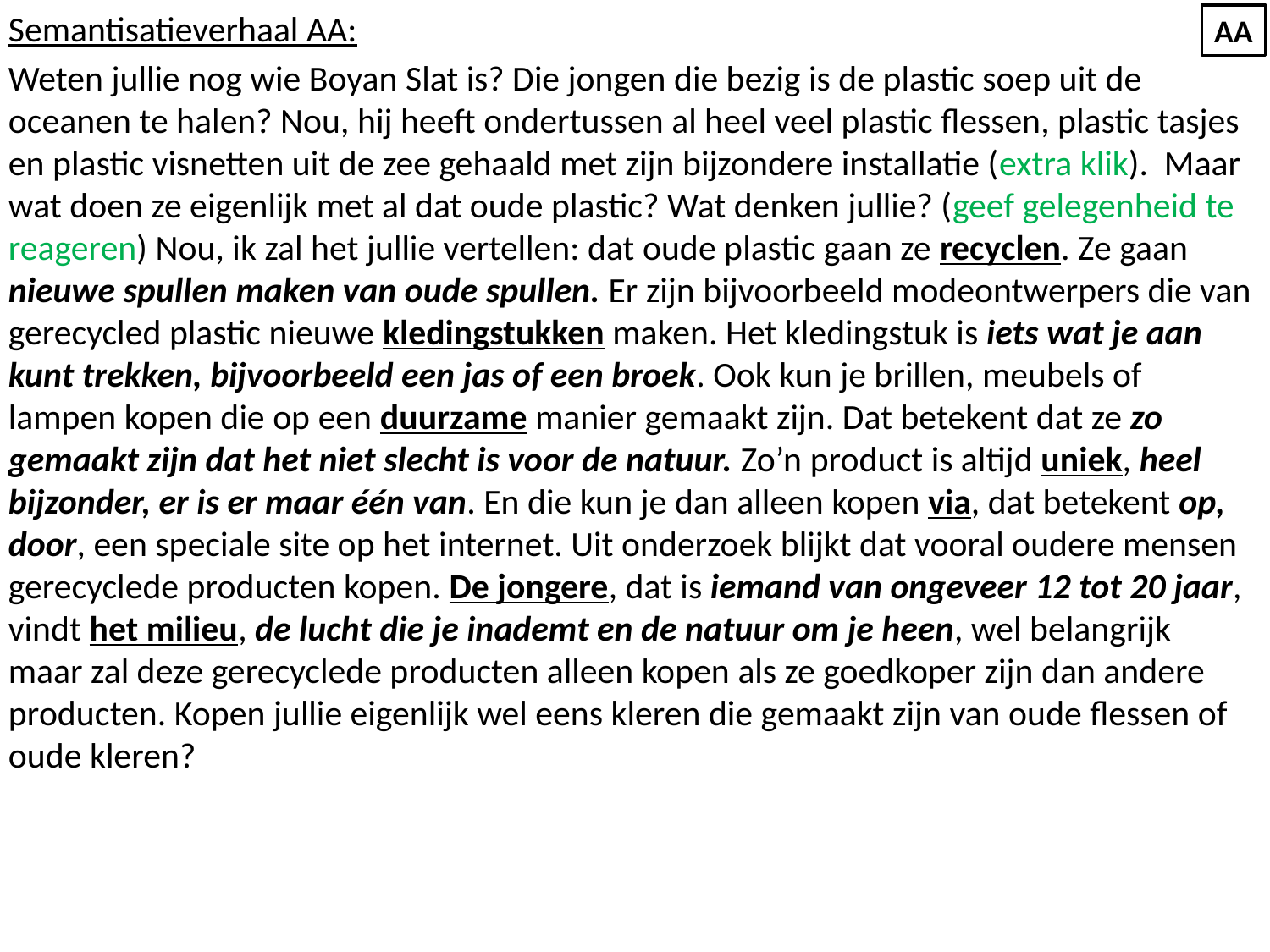

Semantisatieverhaal AA:
Weten jullie nog wie Boyan Slat is? Die jongen die bezig is de plastic soep uit de oceanen te halen? Nou, hij heeft ondertussen al heel veel plastic flessen, plastic tasjes en plastic visnetten uit de zee gehaald met zijn bijzondere installatie (extra klik).  Maar wat doen ze eigenlijk met al dat oude plastic? Wat denken jullie? (geef gelegenheid te reageren) Nou, ik zal het jullie vertellen: dat oude plastic gaan ze recyclen. Ze gaan nieuwe spullen maken van oude spullen. Er zijn bijvoorbeeld modeontwerpers die van gerecycled plastic nieuwe kledingstukken maken. Het kledingstuk is iets wat je aan kunt trekken, bijvoorbeeld een jas of een broek. Ook kun je brillen, meubels of lampen kopen die op een duurzame manier gemaakt zijn. Dat betekent dat ze zo gemaakt zijn dat het niet slecht is voor de natuur. Zo’n product is altijd uniek, heel bijzonder, er is er maar één van. En die kun je dan alleen kopen via, dat betekent op, door, een speciale site op het internet. Uit onderzoek blijkt dat vooral oudere mensen gerecyclede producten kopen. De jongere, dat is iemand van ongeveer 12 tot 20 jaar, vindt het milieu, de lucht die je inademt en de natuur om je heen, wel belangrijk maar zal deze gerecyclede producten alleen kopen als ze goedkoper zijn dan andere producten. Kopen jullie eigenlijk wel eens kleren die gemaakt zijn van oude flessen of oude kleren?

AA